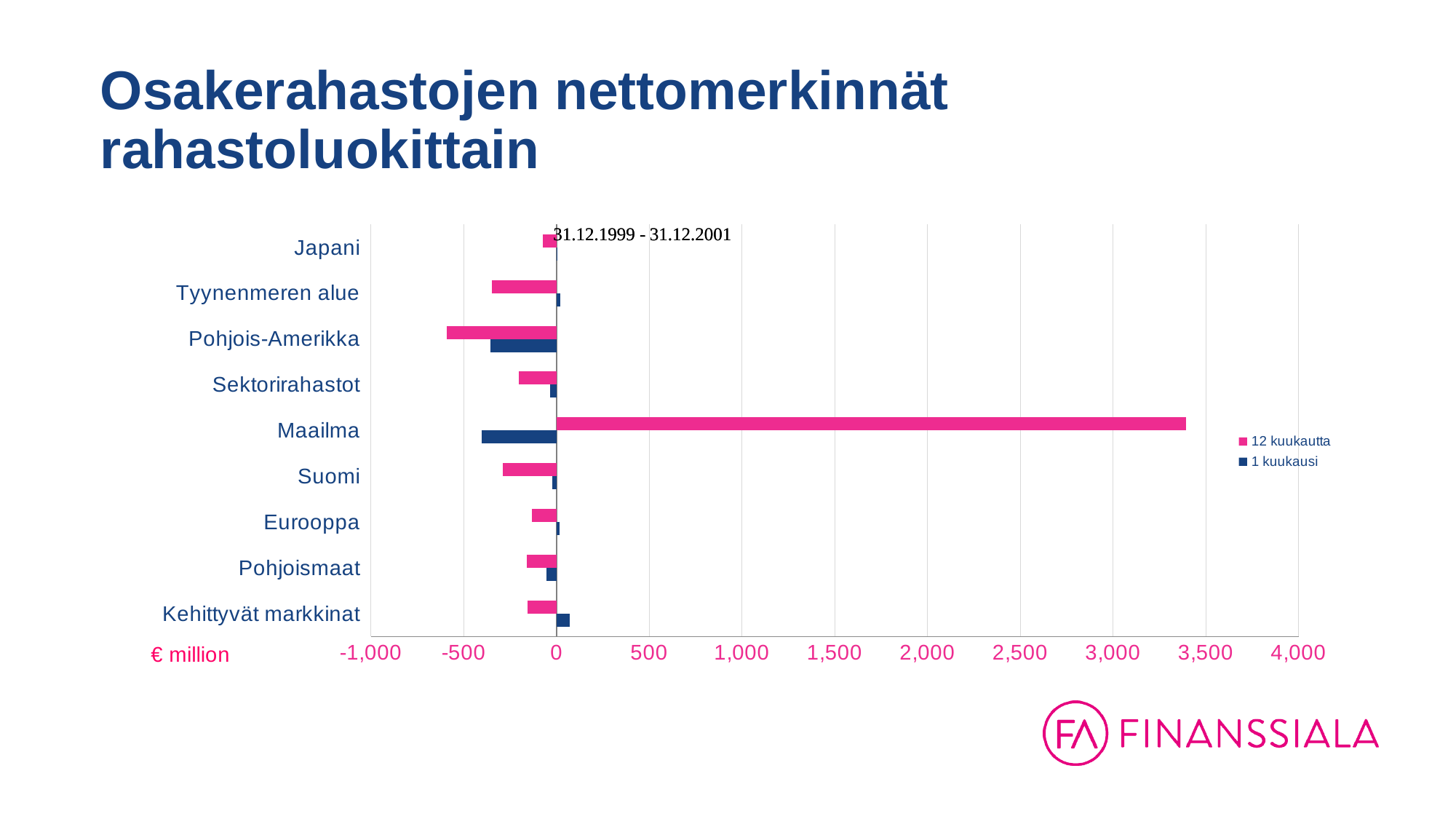

# Osakerahastojen nettomerkinnät rahastoluokittain

### Chart

| Category | 1 kuukausi | 12 kuukautta |
|---|---|---|
| Kehittyvät markkinat | 70.30589690479353 | -157.84191646677124 |
| Pohjoismaat | -55.57920999169284 | -159.77963110551735 |
| Eurooppa | 16.72919271497049 | -133.0677929925735 |
| Suomi | -21.805701070634015 | -288.12053550188415 |
| Maailma | -404.77337916861524 | 3394.922698865852 |
| Sektorirahastot | -35.75921649 | -204.59559918371102 |
| Pohjois-Amerikka | -357.2213815577363 | -591.0628252885053 |
| Tyynenmeren alue | 21.43967743 | -349.00097783 |
| Japani | 4.9541694084406 | -74.25688913801368 |